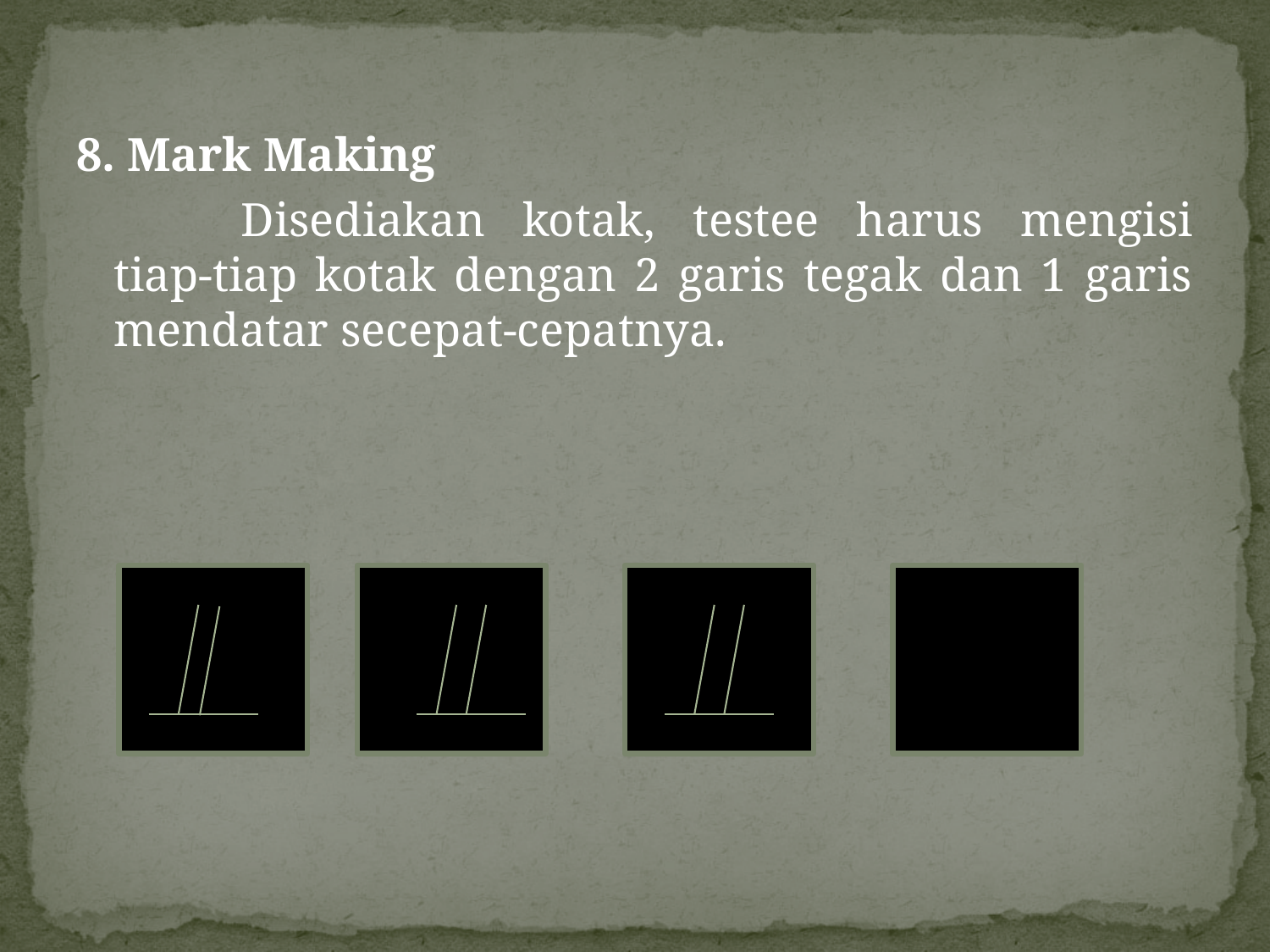

8. Mark Making
		Disediakan kotak, testee harus mengisi tiap-tiap kotak dengan 2 garis tegak dan 1 garis mendatar secepat-cepatnya.

									 dst

#